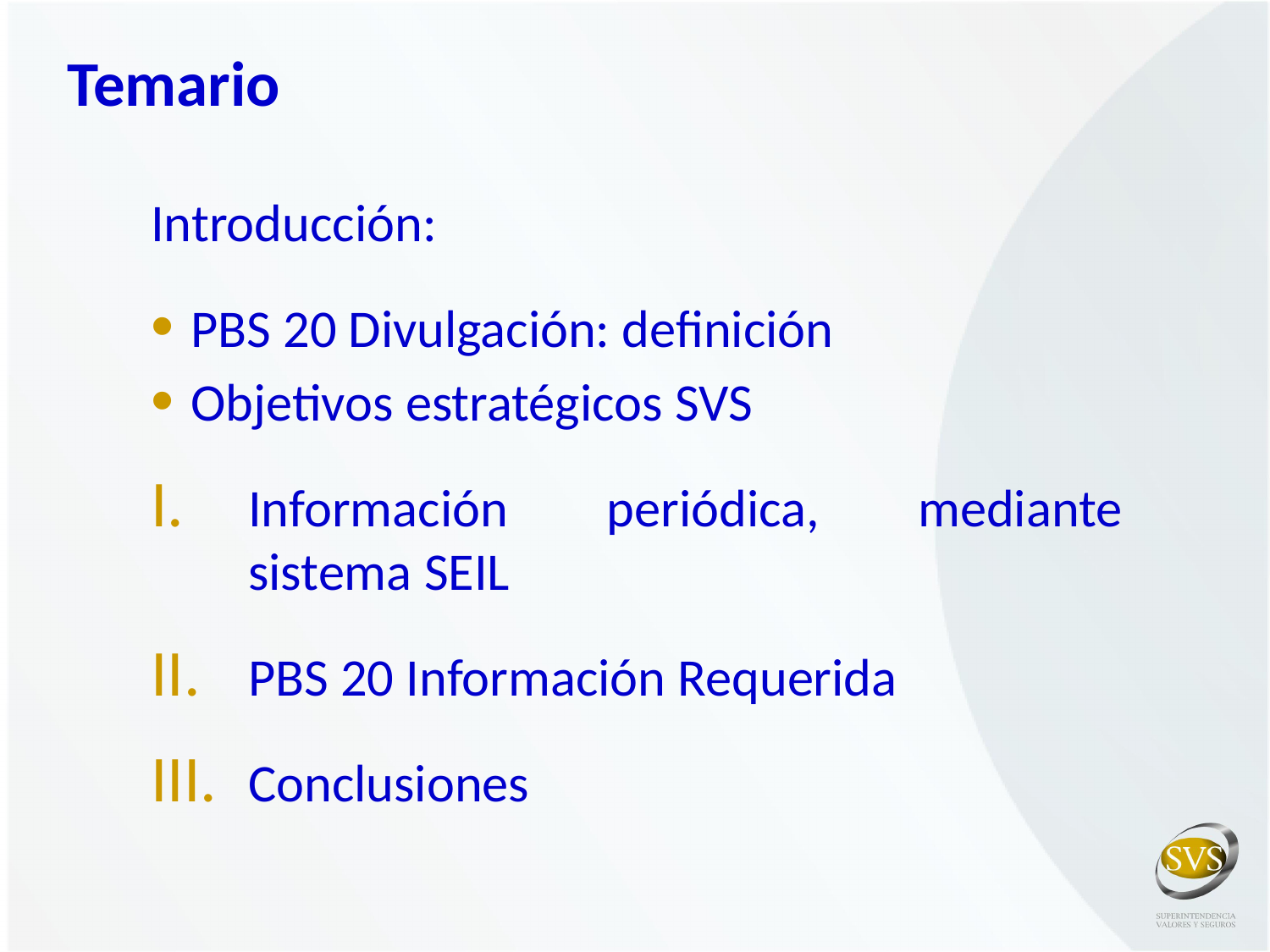

Temario
Introducción:

PBS 20 Divulgación: definición
Objetivos estratégicos SVS

Información periódica, mediante sistema SEIL

PBS 20 Información Requerida

Conclusiones